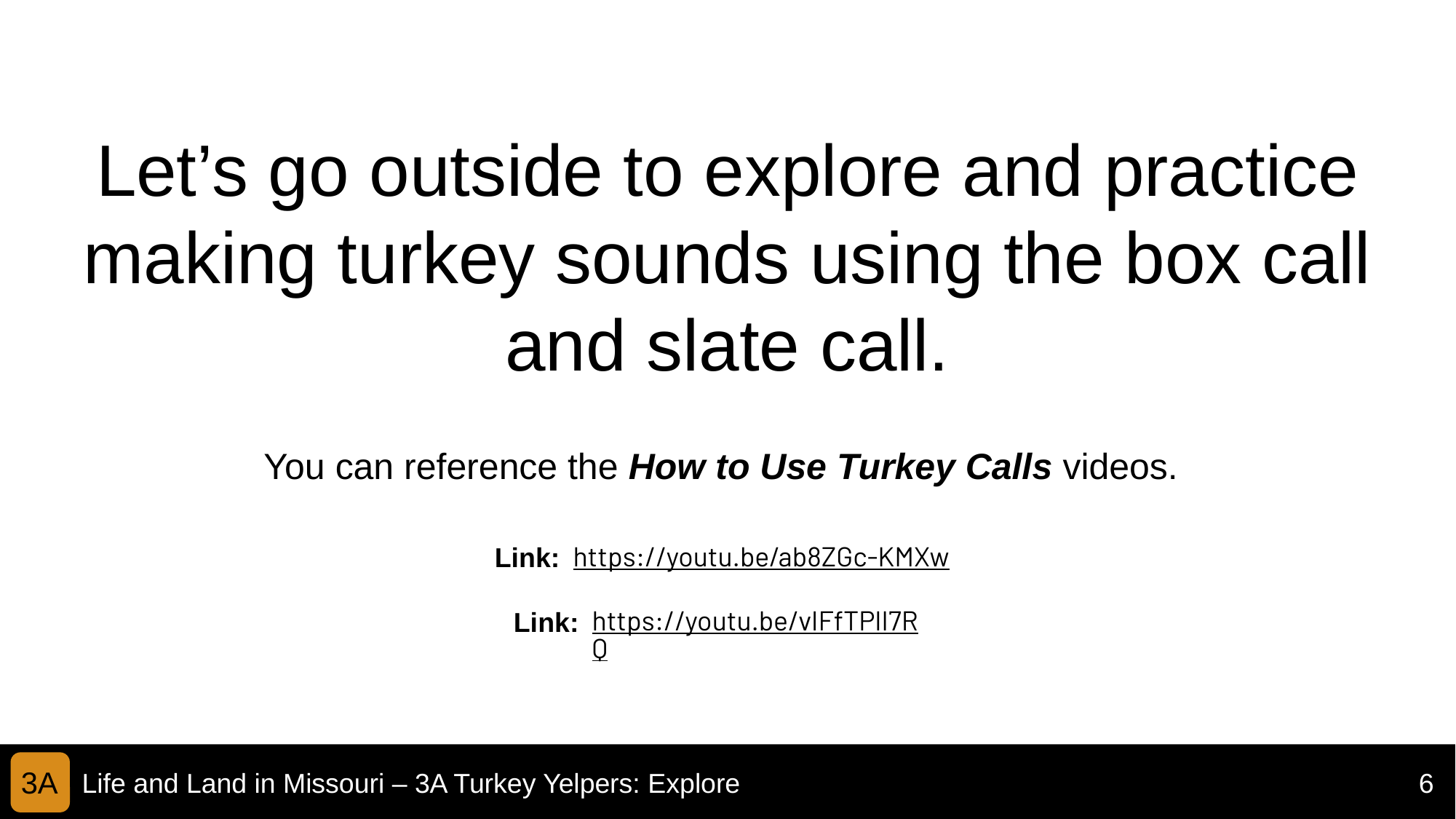

Let’s go outside to explore and practice making turkey sounds using the box call and slate call.
You can reference the How to Use Turkey Calls videos.
https://youtu.be/ab8ZGc-KMXw
Link:
https://youtu.be/vIFfTPlI7RQ
Link:

3A
Life and Land in Missouri – 3A Turkey Yelpers: Explore
6